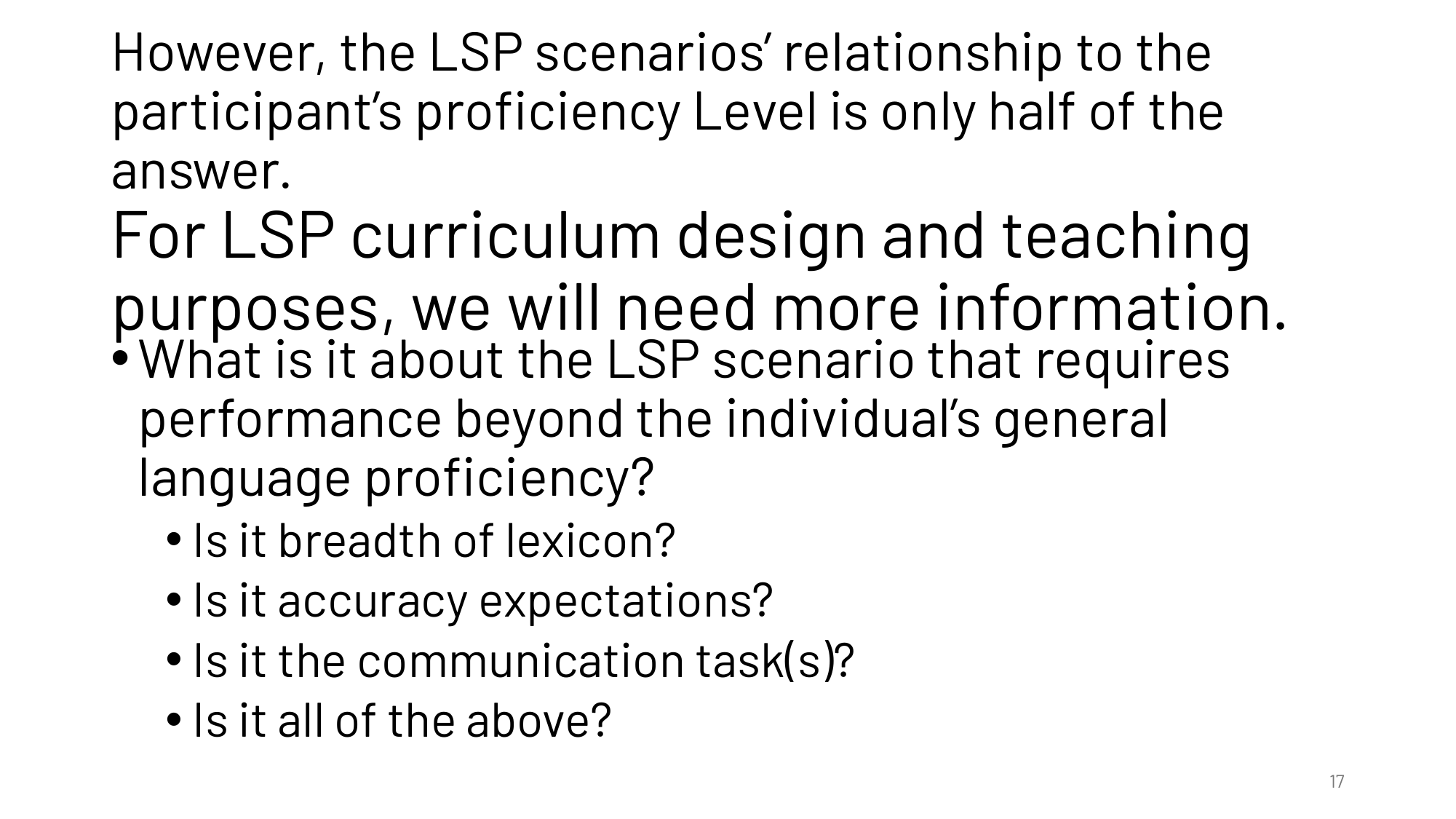

# However, the LSP scenarios’ relationship to the participant’s proficiency Level is only half of the answer. For LSP curriculum design and teaching purposes, we will need more information.
What is it about the LSP scenario that requires performance beyond the individual’s general language proficiency?
Is it breadth of lexicon?
Is it accuracy expectations?
Is it the communication task(s)?
Is it all of the above?
17